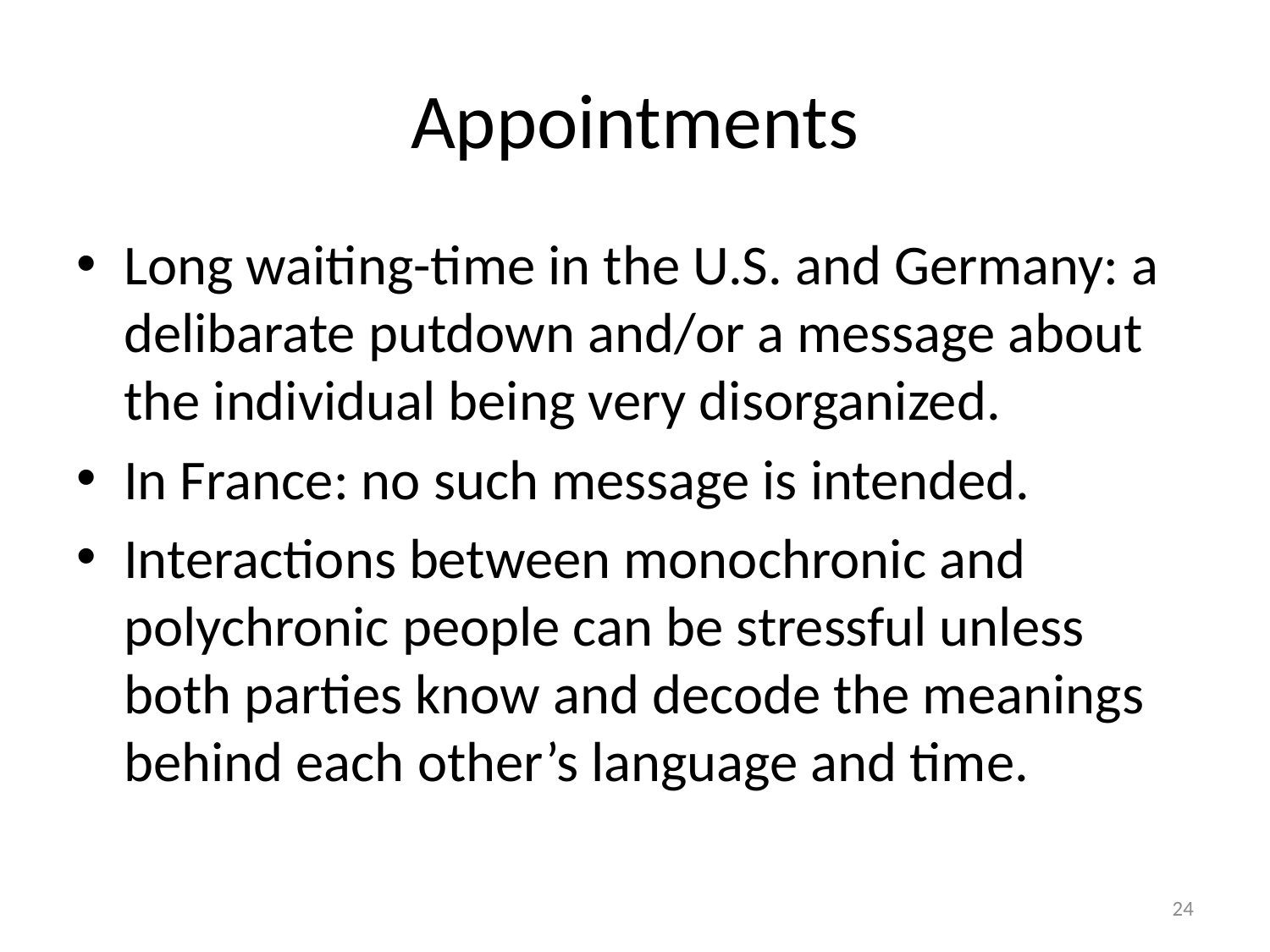

# Appointments
Long waiting-time in the U.S. and Germany: a delibarate putdown and/or a message about the individual being very disorganized.
In France: no such message is intended.
Interactions between monochronic and polychronic people can be stressful unless both parties know and decode the meanings behind each other’s language and time.
24